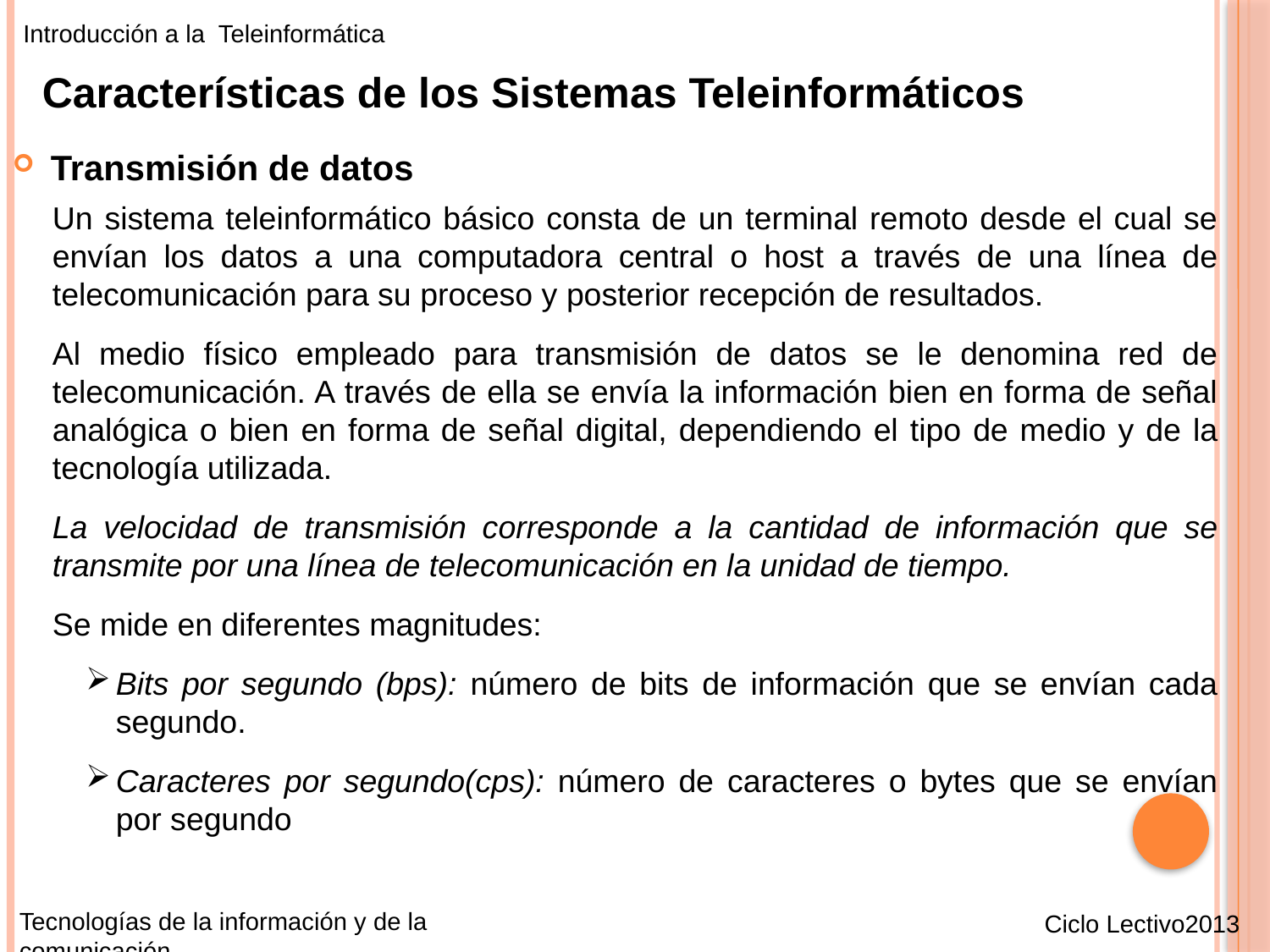

Introducción a la  Teleinformática
Características de los Sistemas Teleinformáticos

Transmisión de datos
Un sistema teleinformático básico consta de un terminal remoto desde el cual se envían los datos a una computadora central o host a través de una línea de telecomunicación para su proceso y posterior recepción de resultados.
Al medio físico empleado para transmisión de datos se le denomina red de telecomunicación. A través de ella se envía la información bien en forma de señal analógica o bien en forma de señal digital, dependiendo el tipo de medio y de la tecnología utilizada.
La velocidad de transmisión corresponde a la cantidad de información que se transmite por una línea de telecomunicación en la unidad de tiempo.
Se mide en diferentes magnitudes:
Bits por segundo (bps): número de bits de información que se envían cada segundo.
Caracteres por segundo(cps): número de caracteres o bytes que se envían por segundo
Tecnologías de la información y de la comunicación
Ciclo Lectivo2013